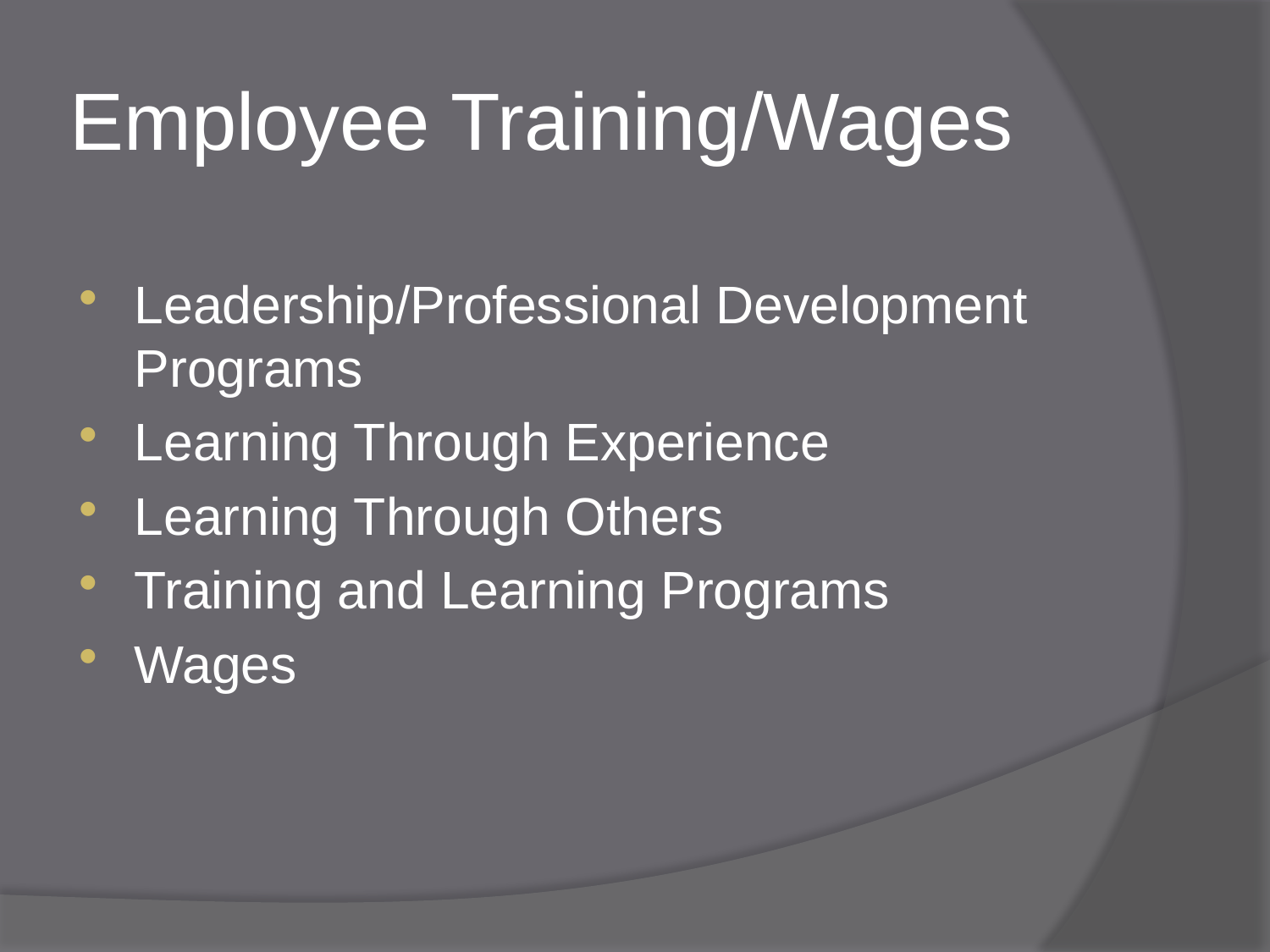

# Employee Training/Wages
Leadership/Professional Development Programs
Learning Through Experience
Learning Through Others
Training and Learning Programs
Wages